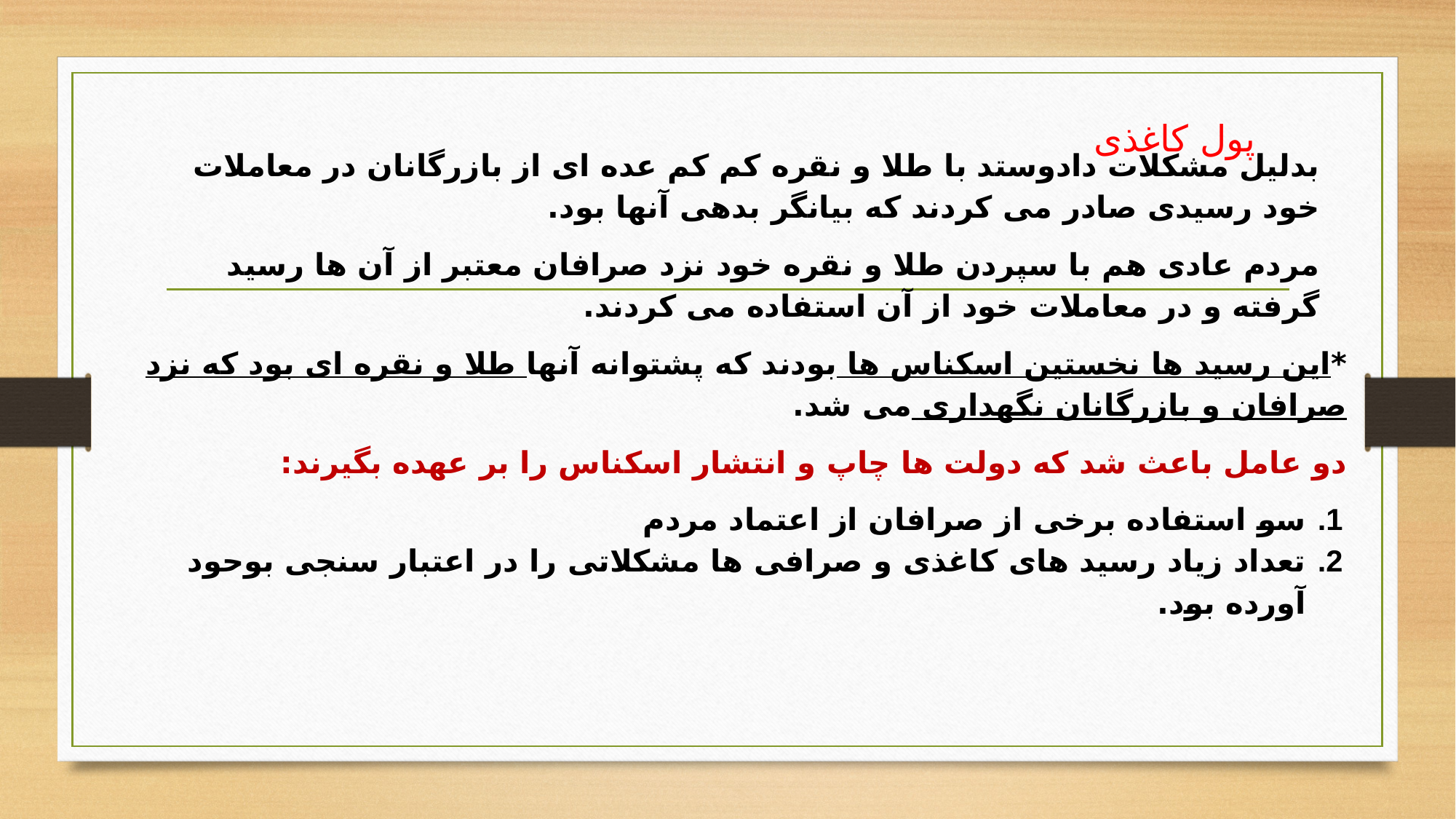

پول کاغذی
بدلیل مشکلات دادوستد با طلا و نقره کم کم عده ای از بازرگانان در معاملات خود رسیدی صادر می کردند که بیانگر بدهی آنها بود.
مردم عادی هم با سپردن طلا و نقره خود نزد صرافان معتبر از آن ها رسید گرفته و در معاملات خود از آن استفاده می کردند.
*این رسید ها نخستین اسکناس ها بودند که پشتوانه آنها طلا و نقره ای بود که نزد صرافان و بازرگانان نگهداری می شد.
دو عامل باعث شد که دولت ها چاپ و انتشار اسکناس را بر عهده بگیرند:
سو استفاده برخی از صرافان از اعتماد مردم
تعداد زیاد رسید های کاغذی و صرافی ها مشکلاتی را در اعتبار سنجی بوحود آورده بود.